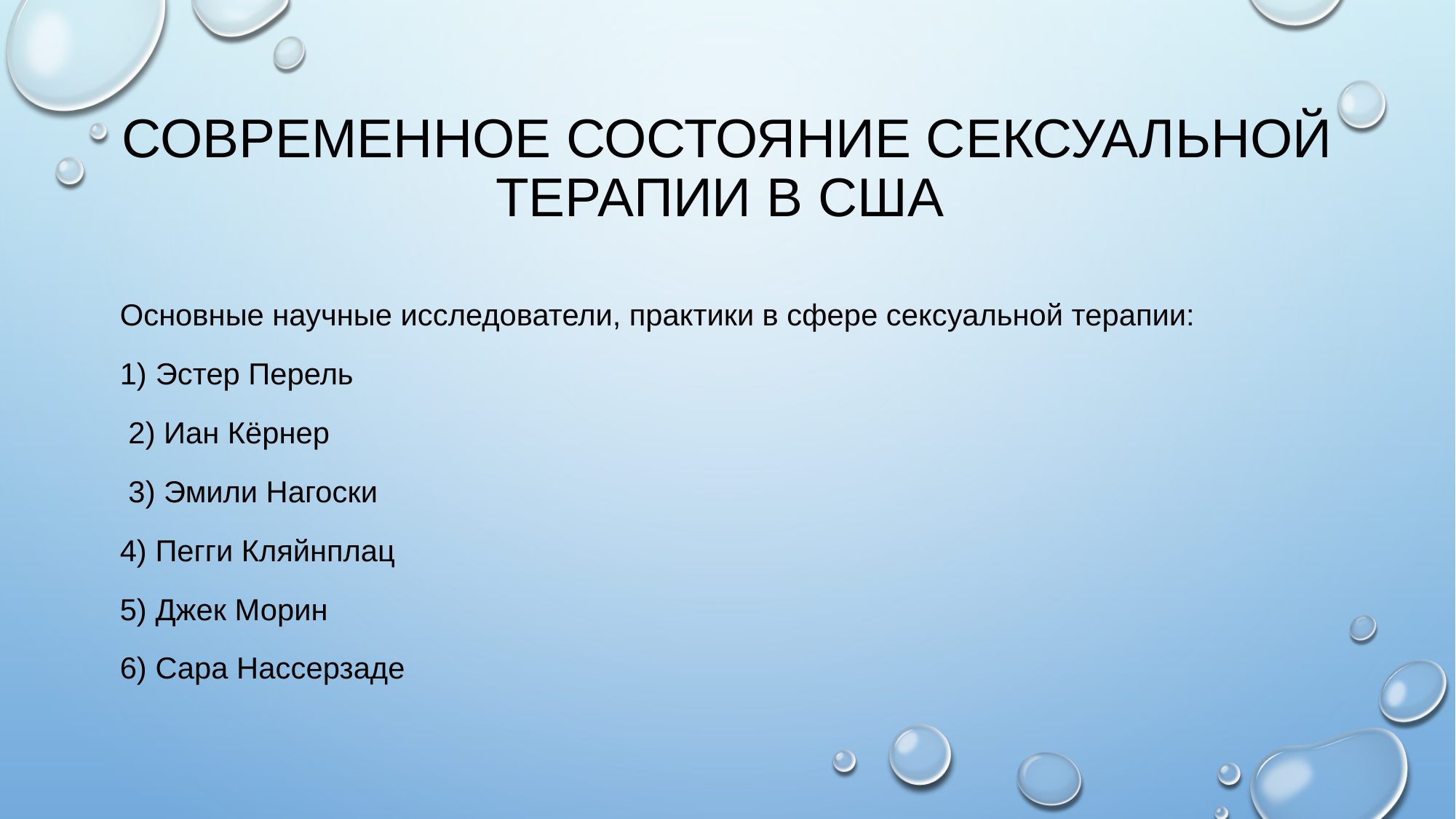

# Современное состояние сексуальной терапии в США
Oсновные научные исследователи, практики в сфере сексуальной терапии:
1) Эстер Перель
 2) Иан Кёрнер
 3) Эмили Нагоски
4) Пегги Кляйнплац
5) Джек Морин
6) Сара Нассерзаде